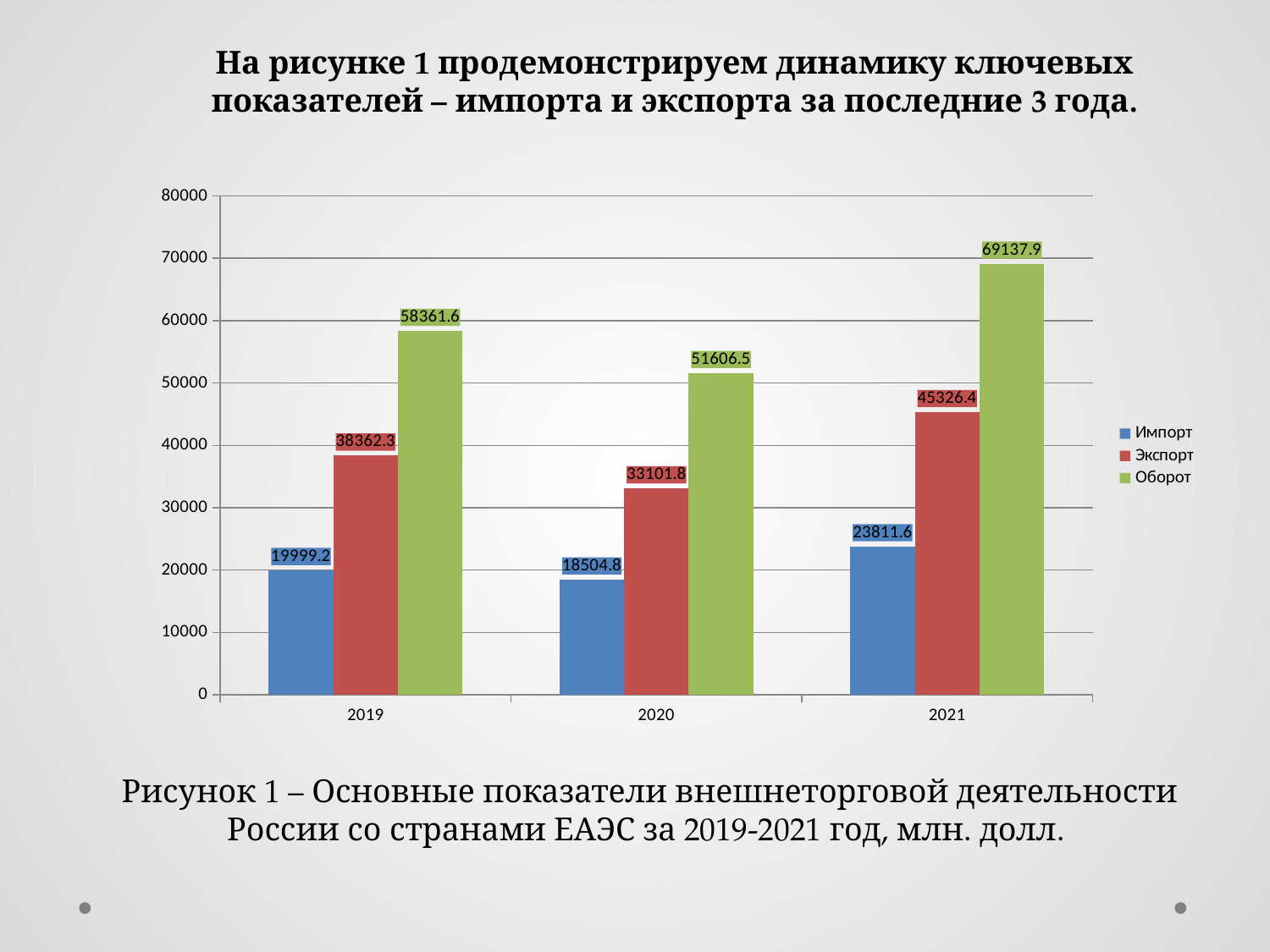

На рисунке 1 продемонстрируем динамику ключевых показателей – импорта и экспорта за последние 3 года.

### Chart

| Category | Импорт | Экспорт | Оборот |
|---|---|---|---|
| 2019 | 19999.2 | 38362.3 | 58361.6 |
| 2020 | 18504.8 | 33101.8 | 51606.5 |
| 2021 | 23811.6 | 45326.4 | 69137.9 |
Рисунок 1 – Основные показатели внешнеторговой деятельности России со странами ЕАЭС за 2019-2021 год, млн. долл.